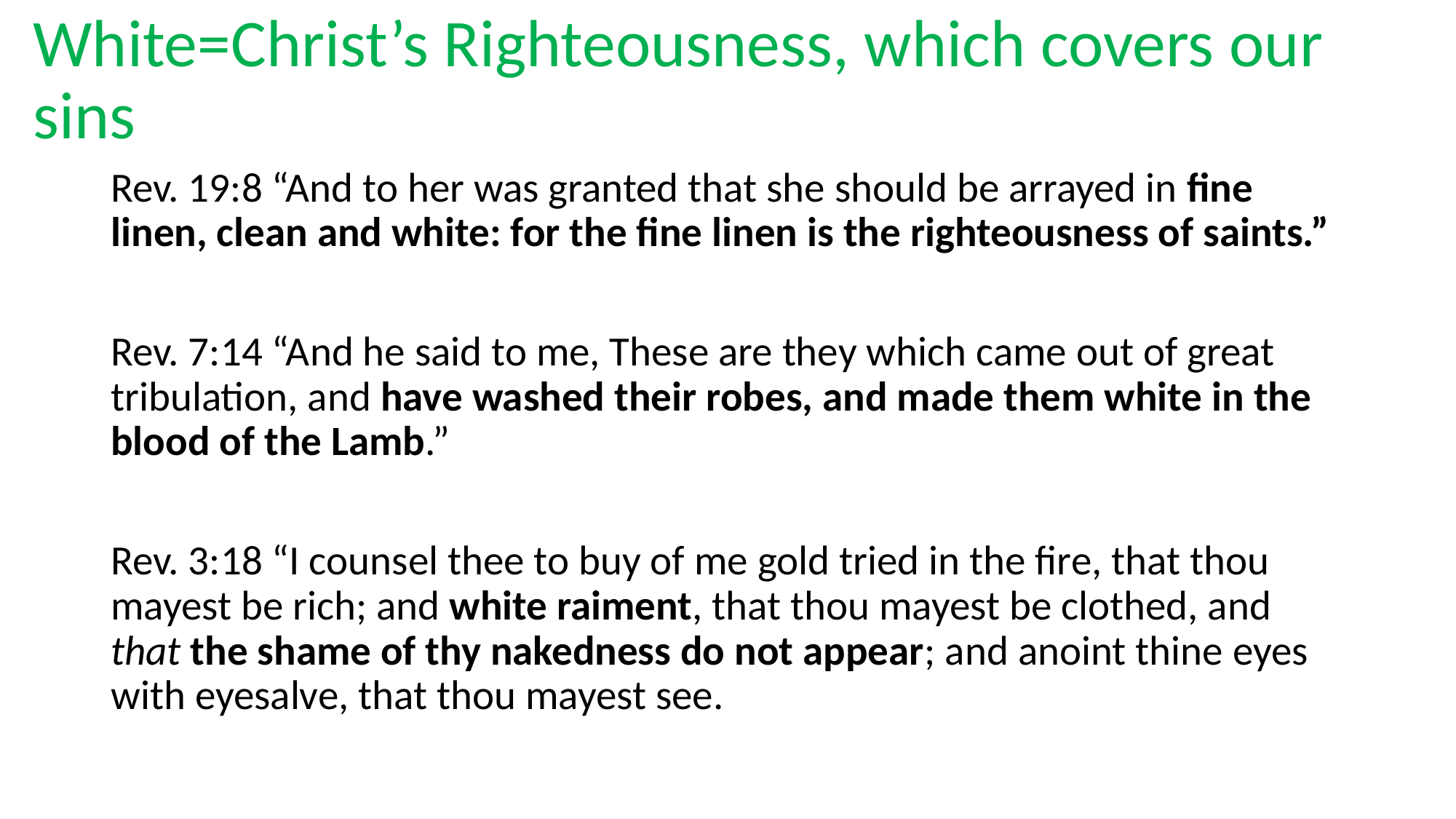

# White=Christ’s Righteousness, which covers our sins
Rev. 19:8 “And to her was granted that she should be arrayed in fine linen, clean and white: for the fine linen is the righteousness of saints.”

Rev. 7:14 “And he said to me, These are they which came out of great tribulation, and have washed their robes, and made them white in the blood of the Lamb.”

Rev. 3:18 “I counsel thee to buy of me gold tried in the fire, that thou mayest be rich; and white raiment, that thou mayest be clothed, and that the shame of thy nakedness do not appear; and anoint thine eyes with eyesalve, that thou mayest see.